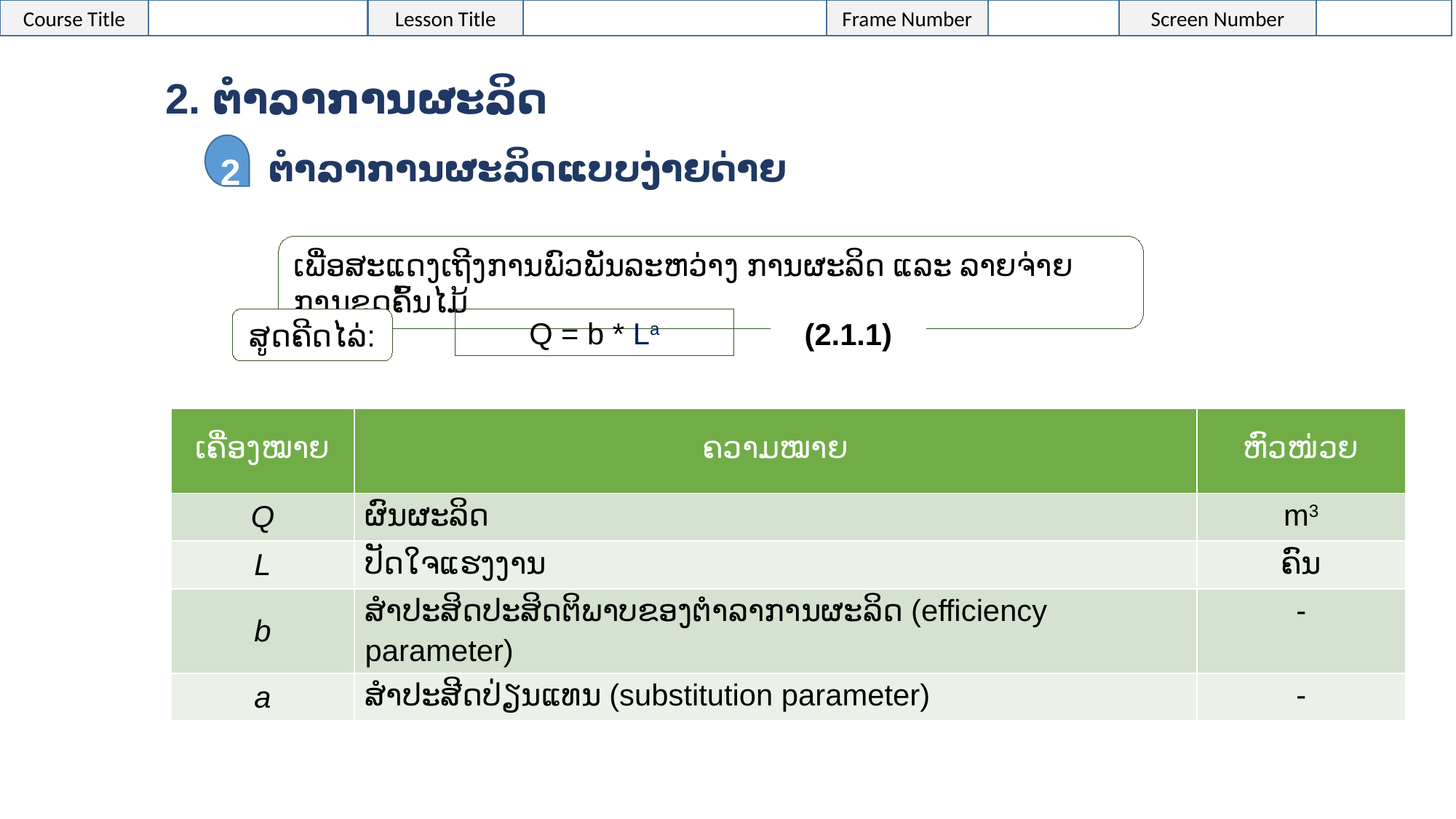

2. ຕໍາລາການຜະລິດ

2
ຕໍາລາການຜະລິດແບບງ່າຍດ່າຍ
ເພື່ອສະແດງເຖີງການພົວພັນລະຫວ່າງ ການຜະລິດ ແລະ ລາຍຈ່າຍການຂຸດຄົ້ນໄມ້
ສູດຄີດໄລ່:
Q = b * La
(2.1.1)
| ເຄື່ອງໝາຍ | ຄວາມໝາຍ | ຫົວໜ່ວຍ |
| --- | --- | --- |
| Q | ຜົນຜະລິດ | m3 |
| L | ປັດໃຈແຮງງານ | ຄົນ |
| b | ສຳປະສິດປະສິດຕິພາບຂອງຕຳລາການຜະລິດ (efficiency parameter) | - |
| a | ສຳປະສີດປ່ຽນແທນ (substitution parameter) | - |